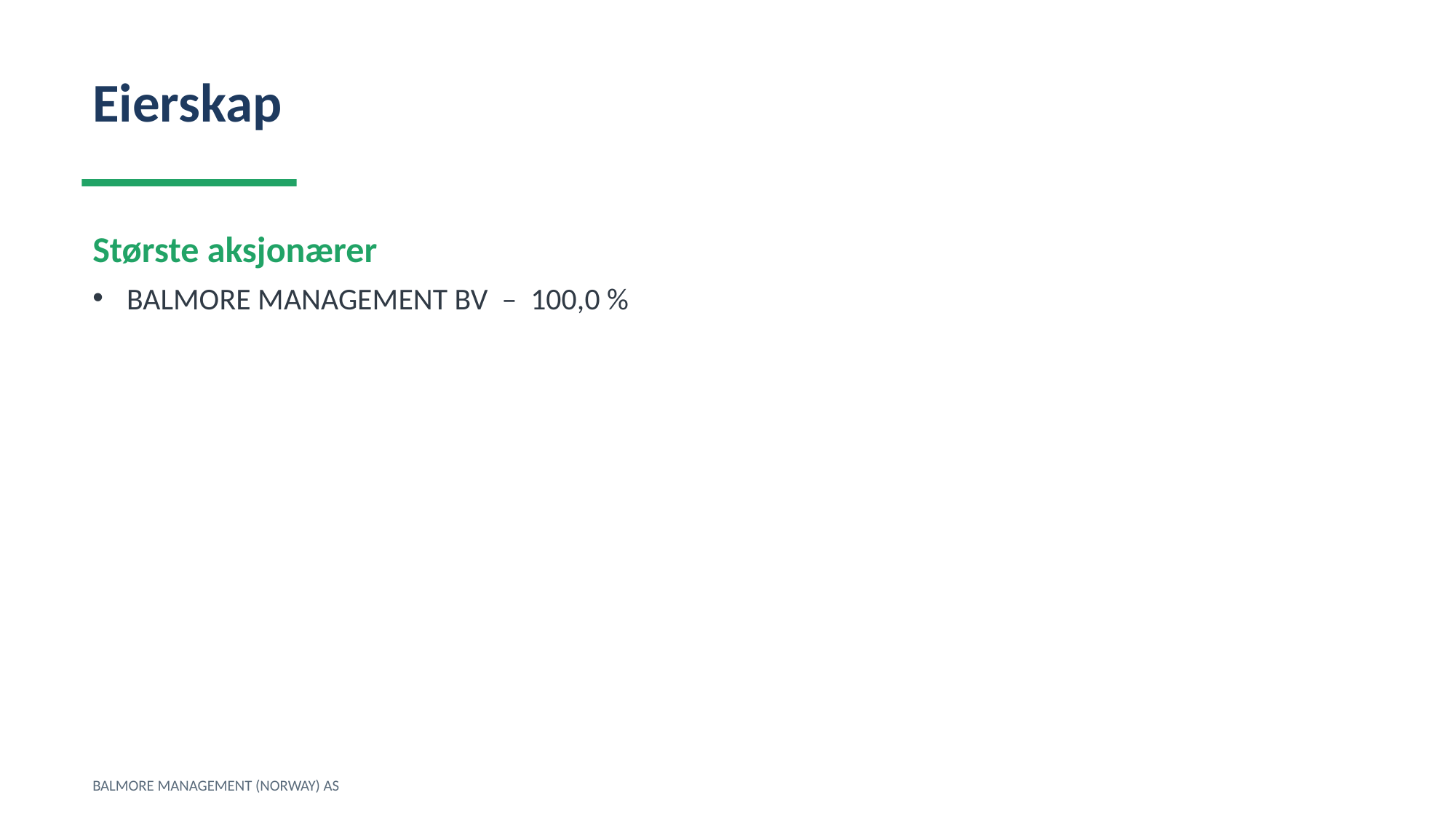

Eierskap

Største aksjonærer
BALMORE MANAGEMENT BV  –  100,0 %
BALMORE MANAGEMENT (NORWAY) AS